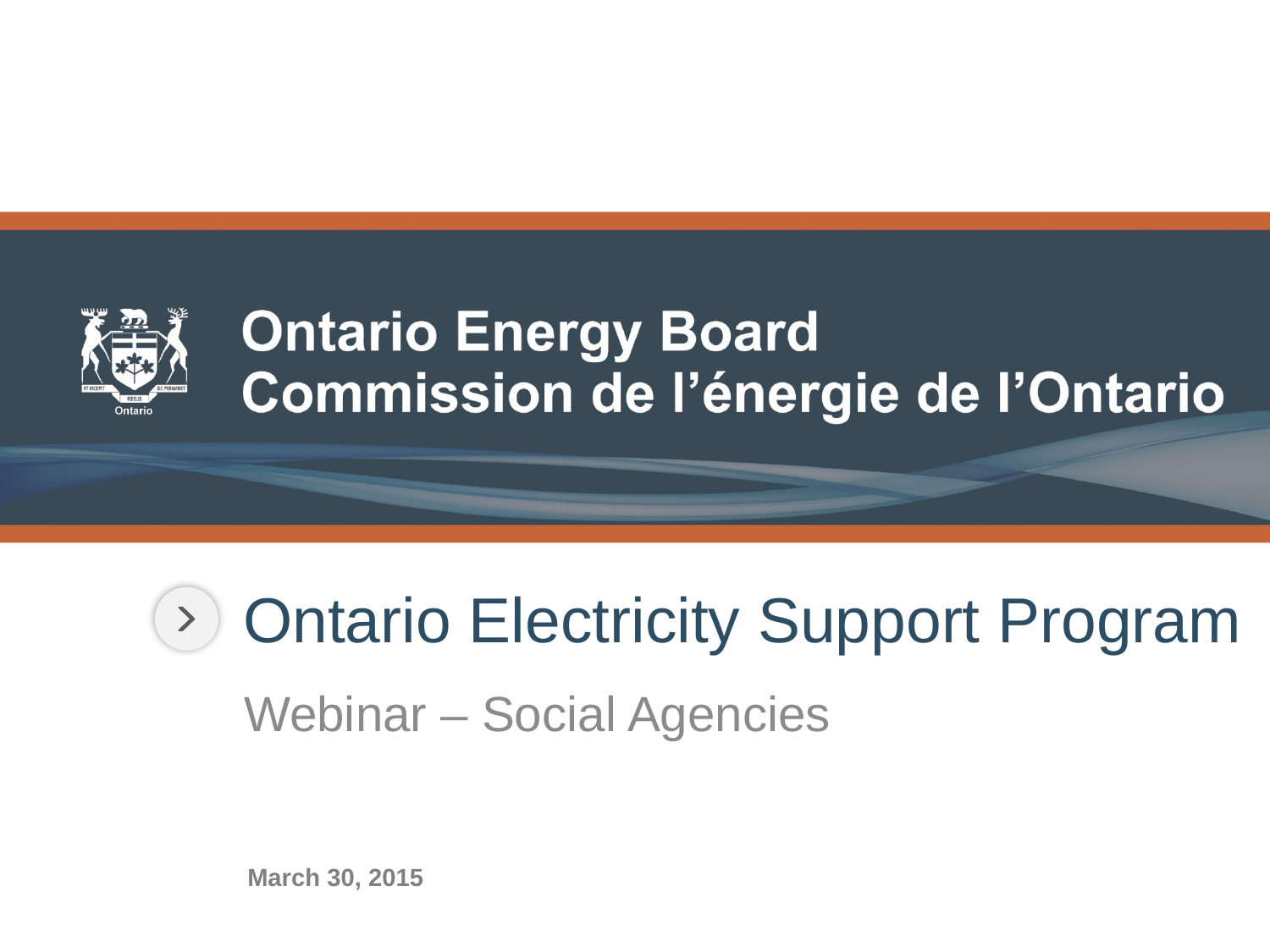

# Ontario Electricity Support Program
Webinar – Social Agencies
March 30, 2015